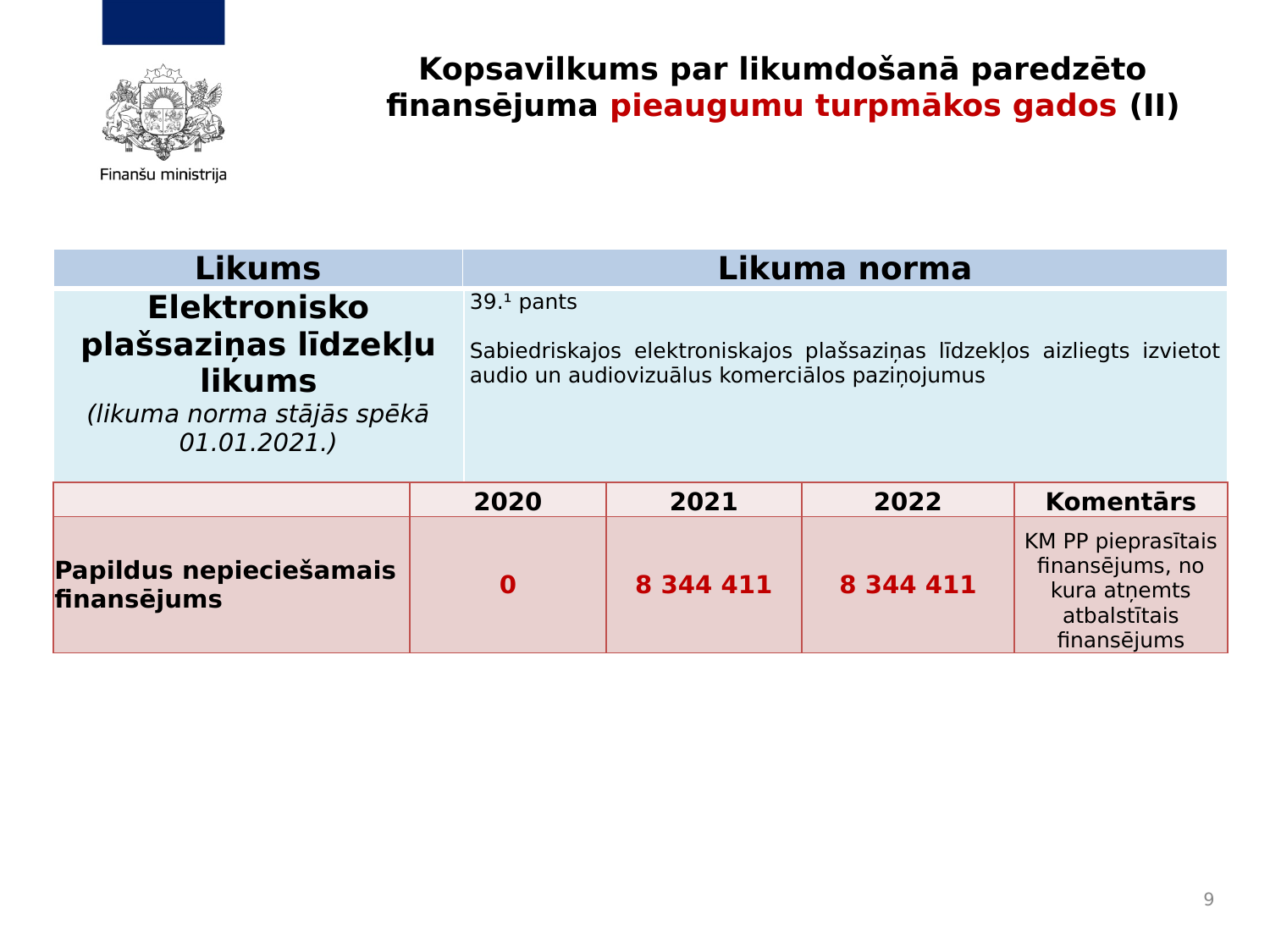

# Kopsavilkums par likumdošanā paredzēto finansējuma pieaugumu turpmākos gados (II)
| Likums | Likuma norma |
| --- | --- |
| Elektronisko plašsaziņas līdzekļu likums (likuma norma stājās spēkā 01.01.2021.) | 39.¹ pants Sabiedriskajos elektroniskajos plašsaziņas līdzekļos aizliegts izvietot audio un audiovizuālus komerciālos paziņojumus |
| --- | --- |
|  | 2020 | 2021 | 2022 | Komentārs |
| --- | --- | --- | --- | --- |
| Papildus nepieciešamais finansējums | 0 | 8 344 411 | 8 344 411 | KM PP pieprasītais finansējums, no kura atņemts atbalstītais finansējums |
9